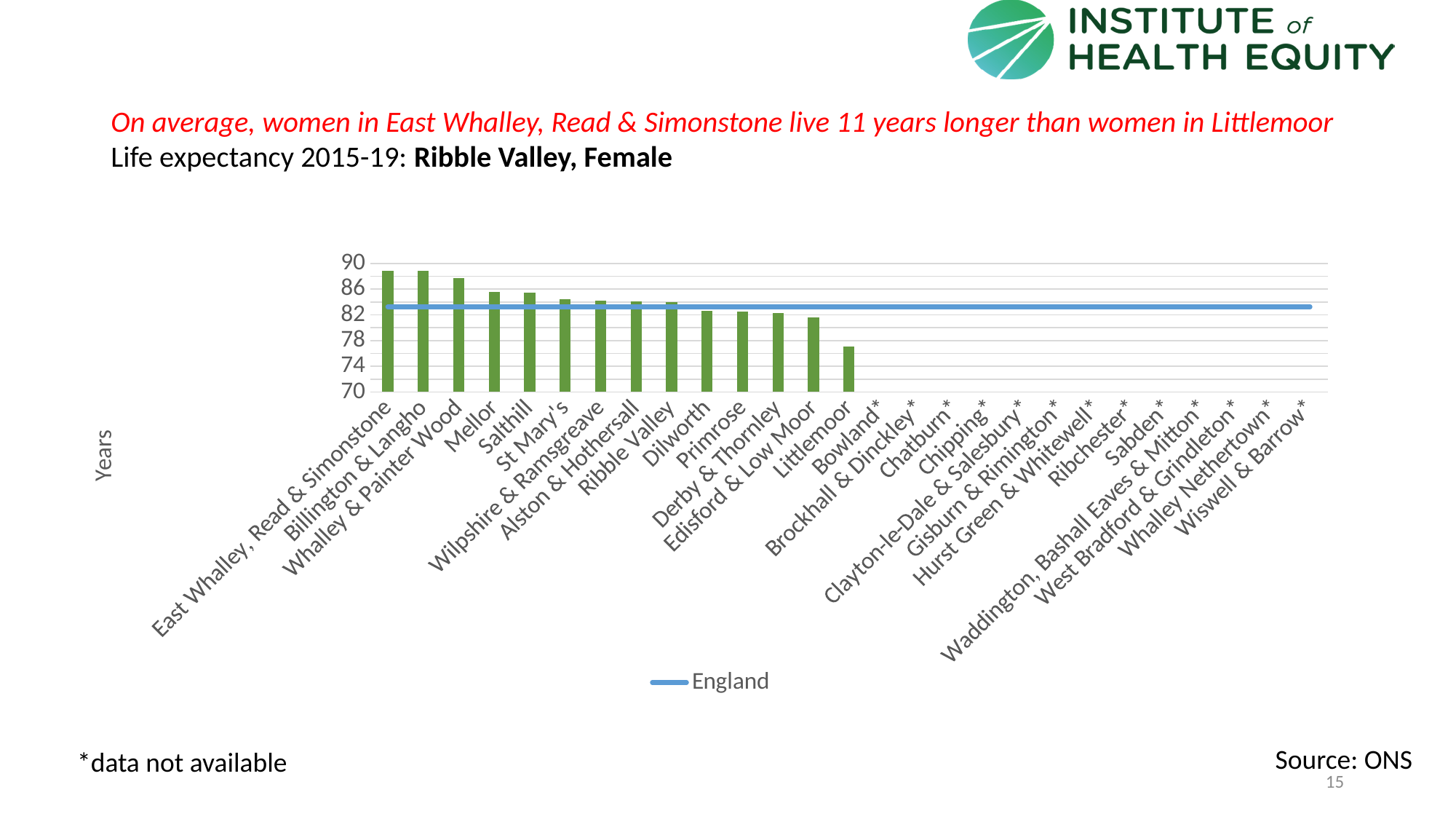

# On average, women in East Whalley, Read & Simonstone live 11 years longer than women in Littlemoor Life expectancy 2015-19: Ribble Valley, Female

### Chart

| Category | Value | England |
|---|---|---|
| East Whalley, Read & Simonstone | 88.8672 | 83.24904021 |
| Billington & Langho | 88.8249 | 83.24904021 |
| Whalley & Painter Wood | 87.7545 | 83.24904021 |
| Mellor | 85.5503 | 83.24904021 |
| Salthill | 85.442 | 83.24904021 |
| St Mary's | 84.4569 | 83.24904021 |
| Wilpshire & Ramsgreave | 84.1718 | 83.24904021 |
| Alston & Hothersall | 84.0877 | 83.24904021 |
| Ribble Valley | 83.9579492792381 | 83.24904021 |
| Dilworth | 82.6395 | 83.24904021 |
| Primrose | 82.5088 | 83.24904021 |
| Derby & Thornley | 82.3074 | 83.24904021 |
| Edisford & Low Moor | 81.5905 | 83.24904021 |
| Littlemoor | 77.1083 | 83.24904021 |
| Bowland* | None | 83.24904021 |
| Brockhall & Dinckley* | None | 83.24904021 |
| Chatburn* | None | 83.24904021 |
| Chipping* | None | 83.24904021 |
| Clayton-le-Dale & Salesbury* | None | 83.24904021 |
| Gisburn & Rimington* | None | 83.24904021 |
| Hurst Green & Whitewell* | None | 83.24904021 |
| Ribchester* | None | 83.24904021 |
| Sabden* | None | 83.24904021 |
| Waddington, Bashall Eaves & Mitton* | None | 83.24904021 |
| West Bradford & Grindleton* | None | 83.24904021 |
| Whalley Nethertown* | None | 83.24904021 |
| Wiswell & Barrow* | None | 83.24904021 |
Source: ONS
*data not available
15